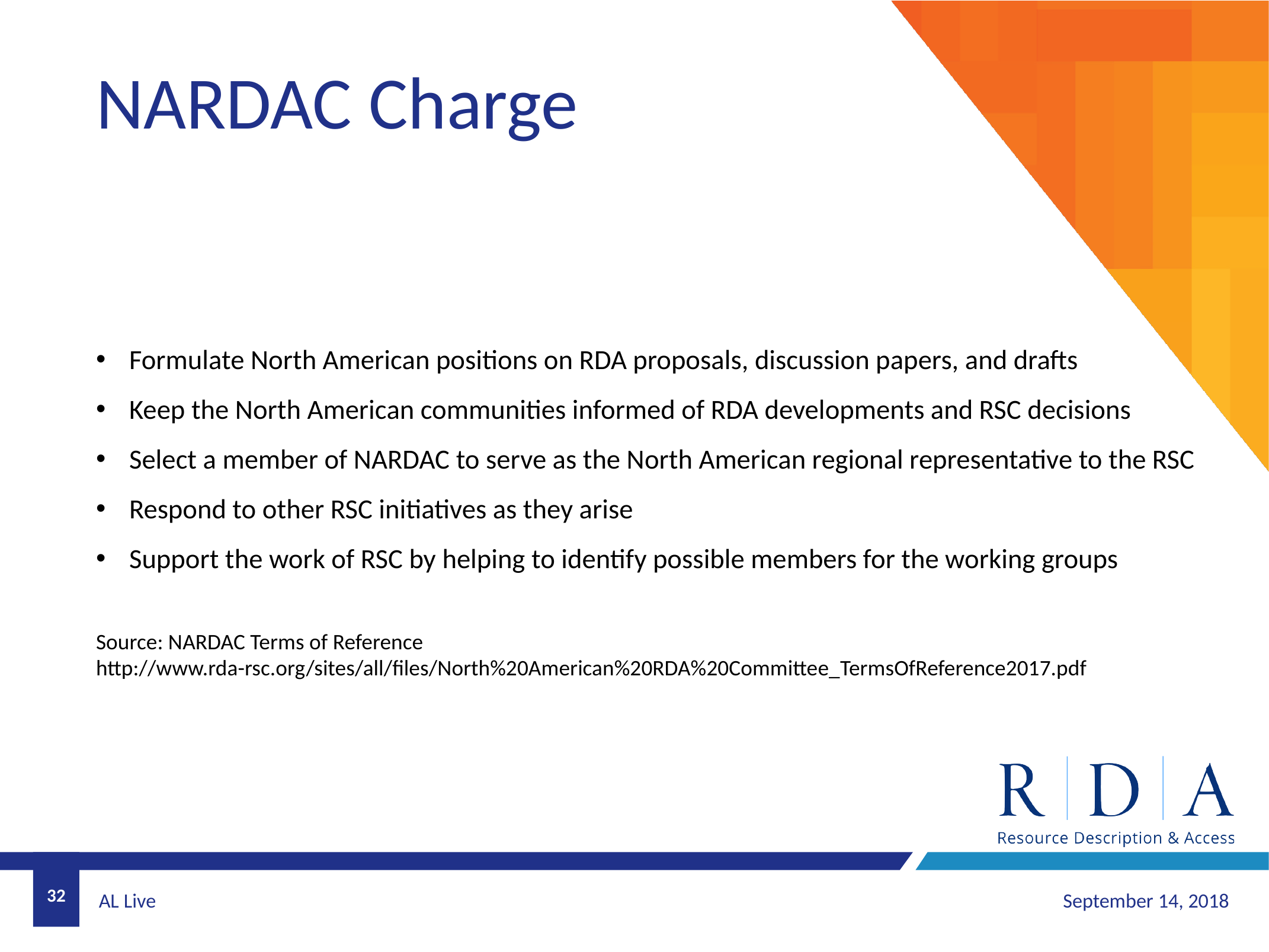

# NARDAC Charge
Formulate North American positions on RDA proposals, discussion papers, and drafts
Keep the North American communities informed of RDA developments and RSC decisions
Select a member of NARDAC to serve as the North American regional representative to the RSC
Respond to other RSC initiatives as they arise
Support the work of RSC by helping to identify possible members for the working groups

Source: NARDAC Terms of Reference
http://www.rda-rsc.org/sites/all/files/North%20American%20RDA%20Committee_TermsOfReference2017.pdf
32
September 14, 2018